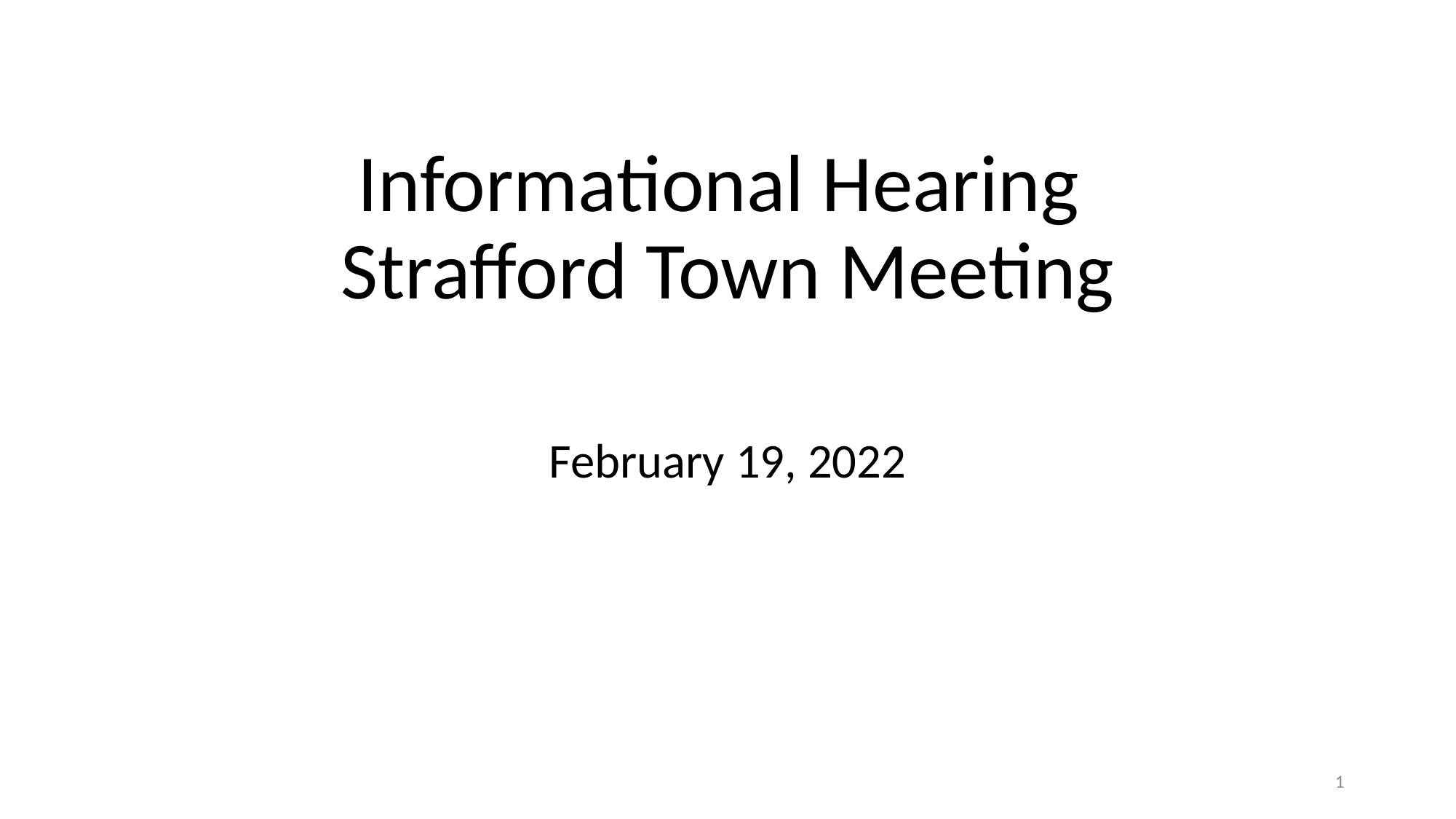

# Informational Hearing Strafford Town Meeting
February 19, 2022
1